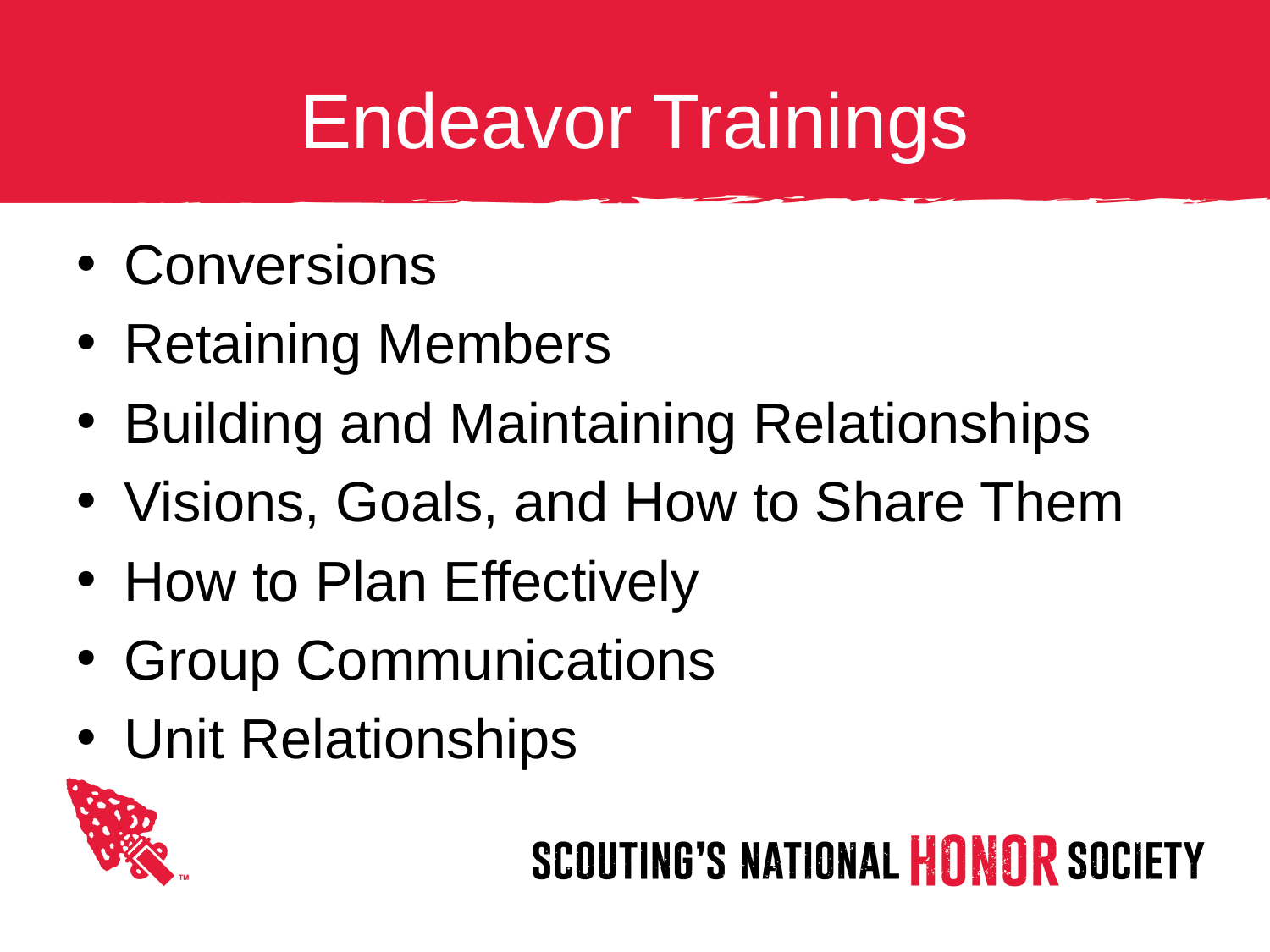

# Endeavor Trainings
Conversions
Retaining Members
Building and Maintaining Relationships
Visions, Goals, and How to Share Them
How to Plan Effectively
Group Communications
Unit Relationships